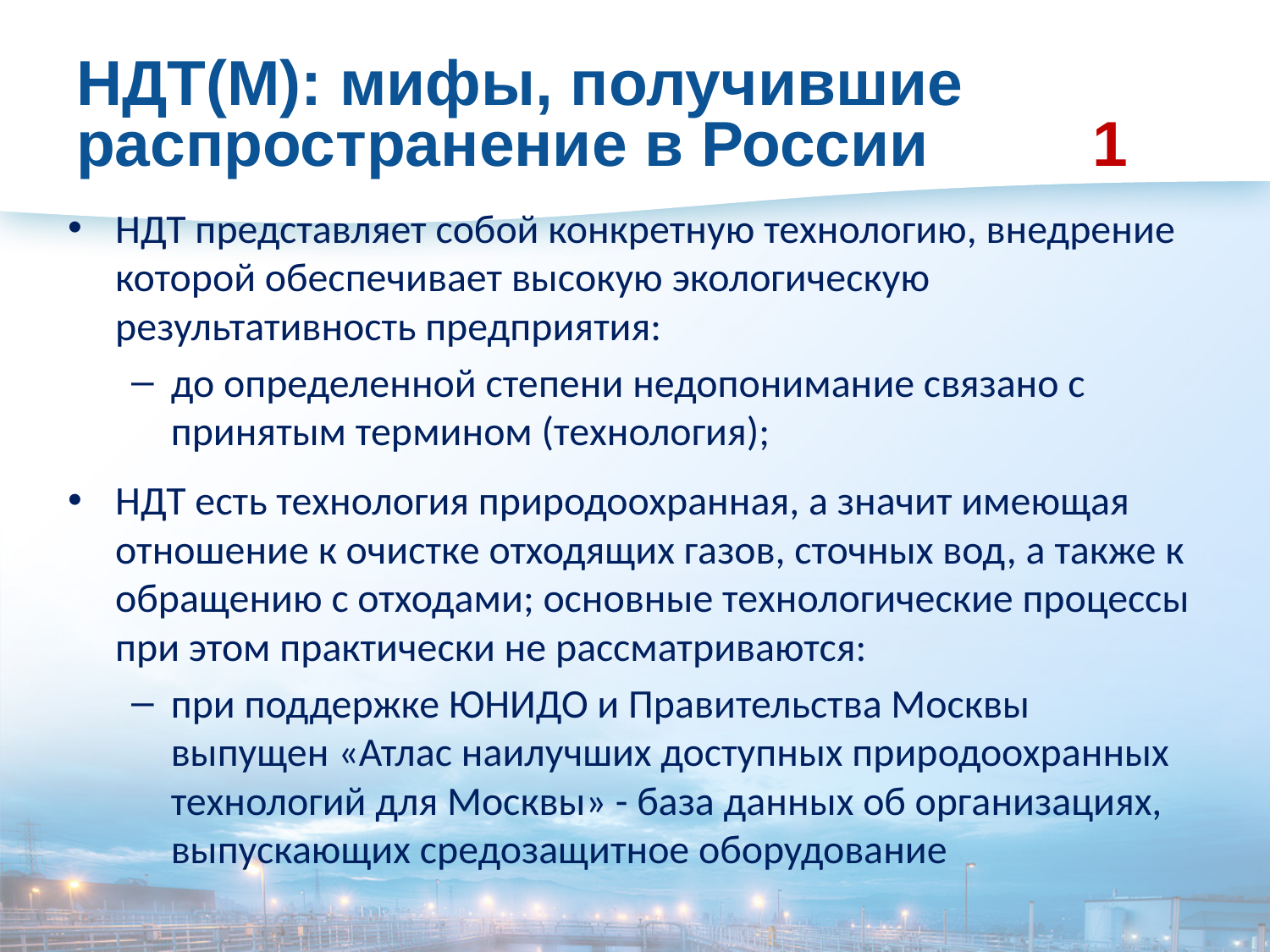

# НДТ(М): мифы, получившие распространение в России 		1
НДТ представляет собой конкретную технологию, внедрение которой обеспечивает высокую экологическую результативность предприятия:
до определенной степени недопонимание связано с принятым термином (технология);
НДТ есть технология природоохранная, а значит имеющая отношение к очистке отходящих газов, сточных вод, а также к обращению с отходами; основные технологические процессы при этом практически не рассматриваются:
при поддержке ЮНИДО и Правительства Москвы выпущен «Атлас наилучших доступных природоохранных технологий для Москвы» - база данных об организациях, выпускающих средозащитное оборудование